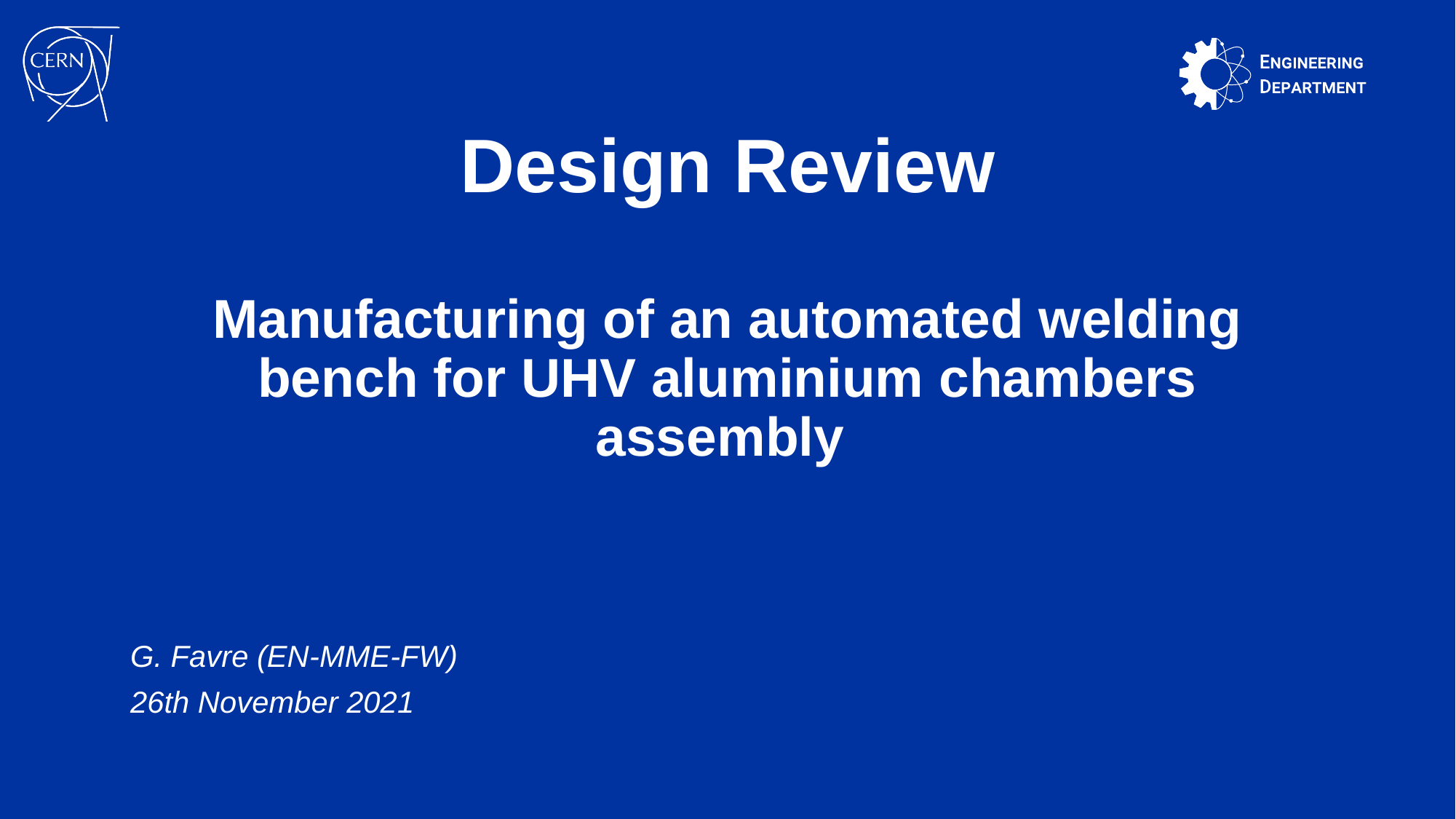

# Design Review Manufacturing of an automated welding bench for UHV aluminium chambers assembly
G. Favre (EN-MME-FW)
26th November 2021